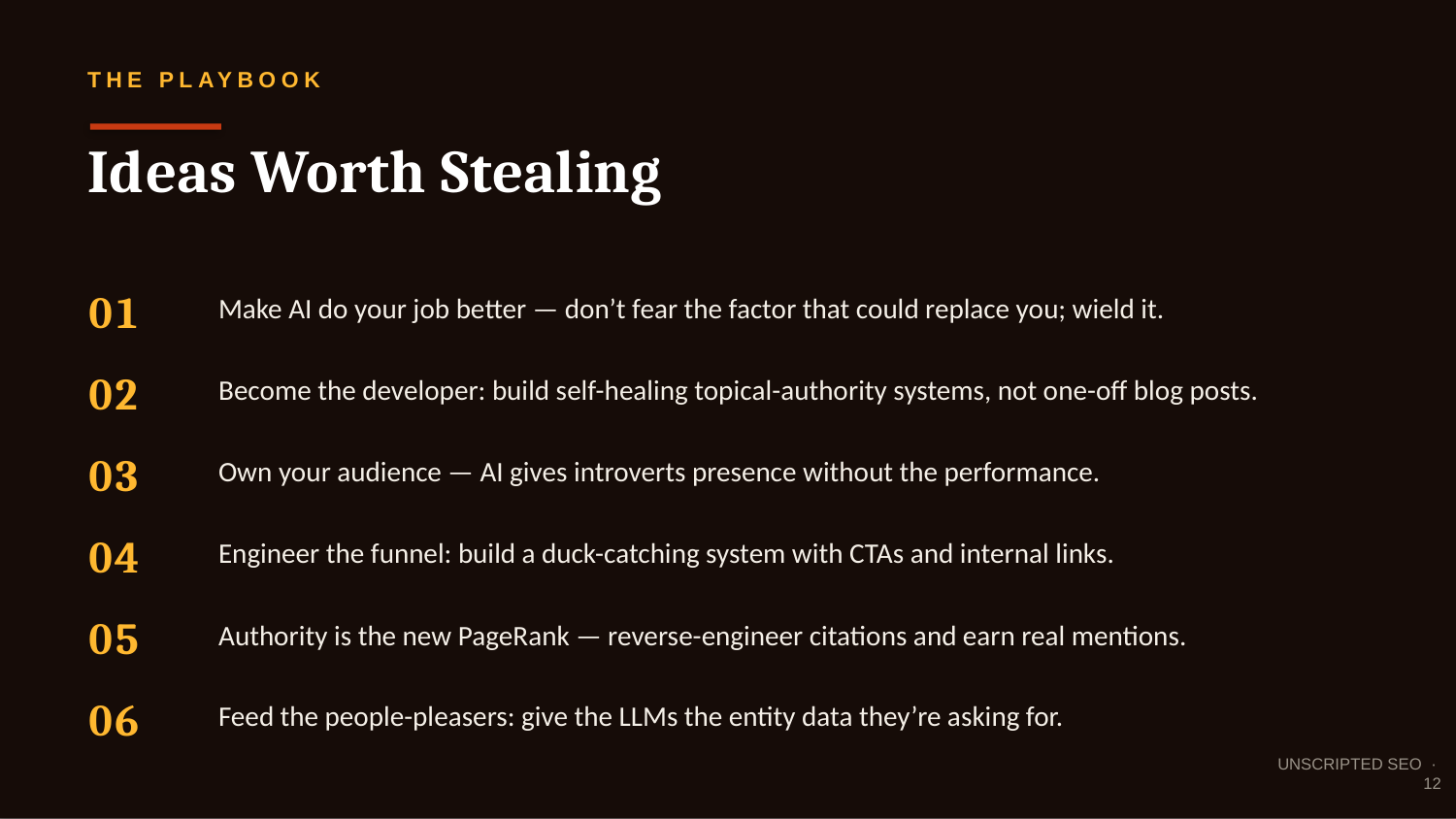

THE PLAYBOOK

Ideas Worth Stealing
01
Make AI do your job better — don’t fear the factor that could replace you; wield it.
02
Become the developer: build self-healing topical-authority systems, not one-off blog posts.
03
Own your audience — AI gives introverts presence without the performance.
04
Engineer the funnel: build a duck-catching system with CTAs and internal links.
05
Authority is the new PageRank — reverse-engineer citations and earn real mentions.
06
Feed the people-pleasers: give the LLMs the entity data they’re asking for.
UNSCRIPTED SEO  ·  12